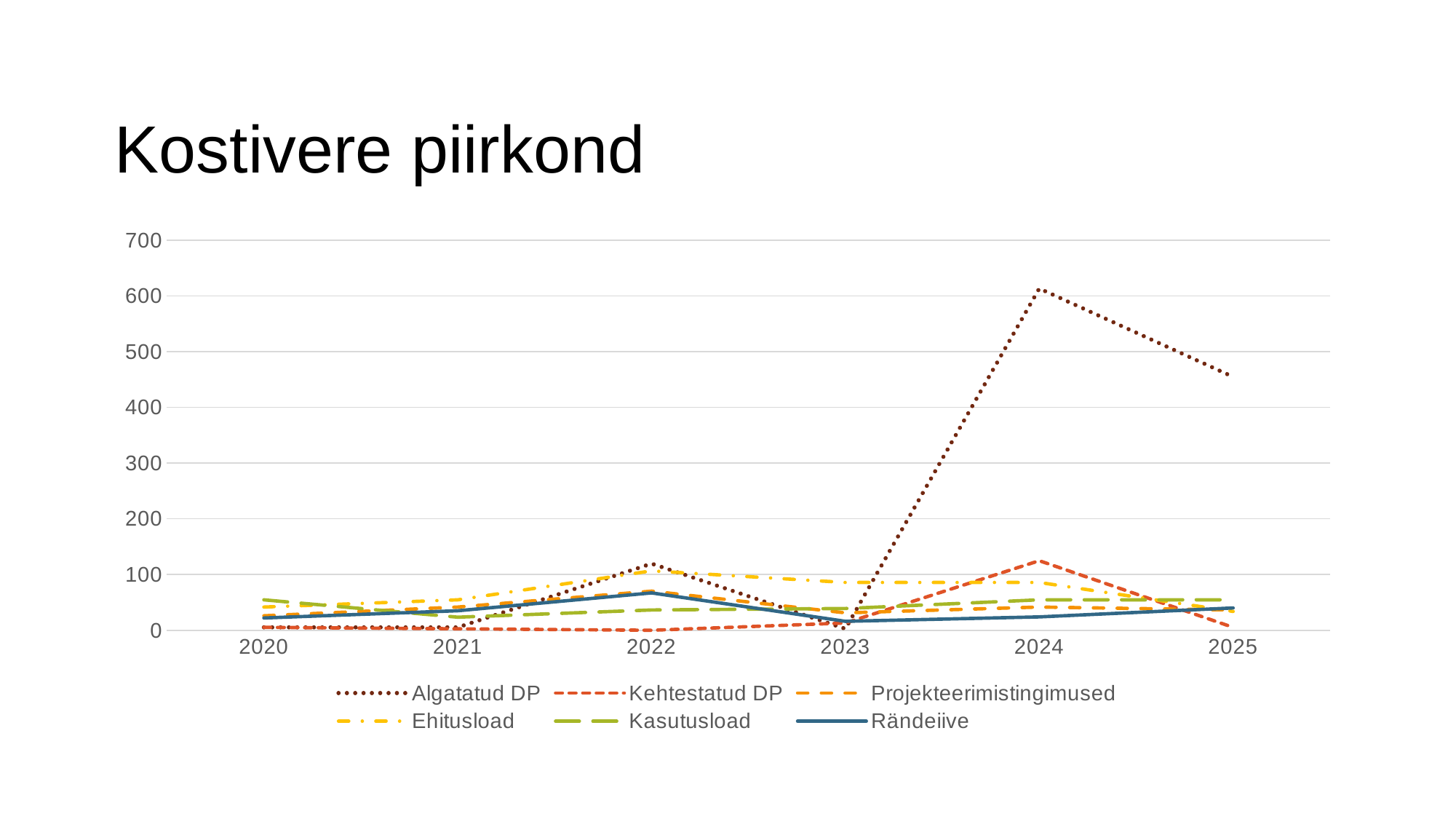

# Kostivere piirkond

### Chart

| Category | Algatatud DP | Kehtestatud DP | Projekteerimistingimused | Ehitusload | Kasutusload | Rändeiive |
|---|---|---|---|---|---|---|
| 2020 | 5.2 | 5.2 | 26.0 | 41.6 | 54.6 | 22.0 |
| 2021 | 5.2 | 2.6 | 41.6 | 54.6 | 23.400000000000002 | 35.0 |
| 2022 | 119.60000000000001 | 0.0 | 70.2 | 106.60000000000001 | 36.4 | 67.0 |
| 2023 | 2.6 | 13.0 | 31.200000000000003 | 85.8 | 39.0 | 16.0 |
| 2024 | 613.6 | 124.80000000000001 | 41.6 | 85.8 | 54.6 | 24.0 |
| 2025 | 455.0 | 5.2 | 36.4 | 33.800000000000004 | 54.6 | 40.0 |